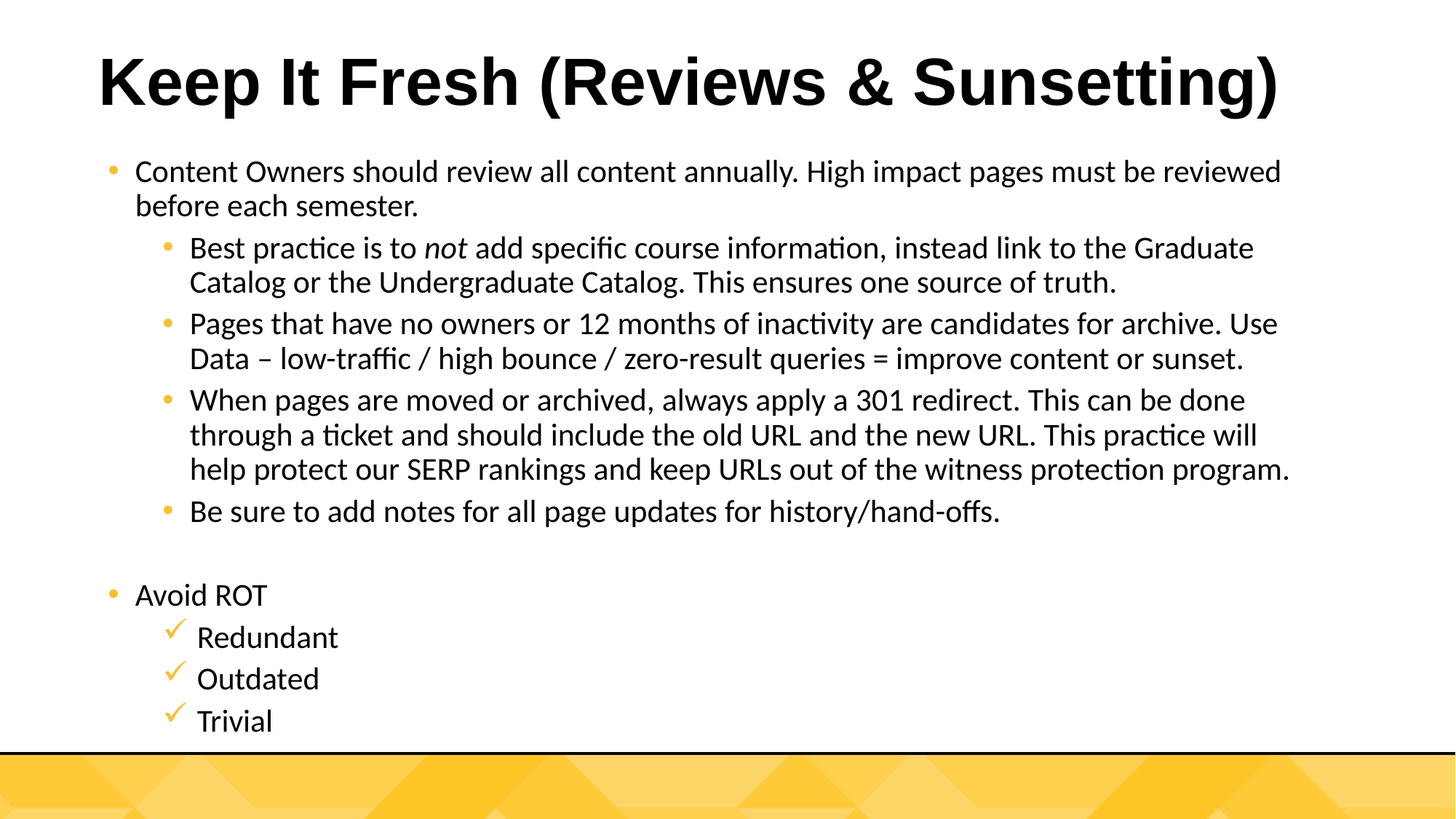

# Keep It Fresh (Reviews & Sunsetting)
Content Owners should review all content annually. High impact pages must be reviewed before each semester.
Best practice is to not add specific course information, instead link to the Graduate Catalog or the Undergraduate Catalog. This ensures one source of truth.
Pages that have no owners or 12 months of inactivity are candidates for archive. Use Data – low-traffic / high bounce / zero-result queries = improve content or sunset.
When pages are moved or archived, always apply a 301 redirect. This can be done through a ticket and should include the old URL and the new URL. This practice will help protect our SERP rankings and keep URLs out of the witness protection program.
Be sure to add notes for all page updates for history/hand-offs.
Avoid ROT
 Redundant
 Outdated
 Trivial